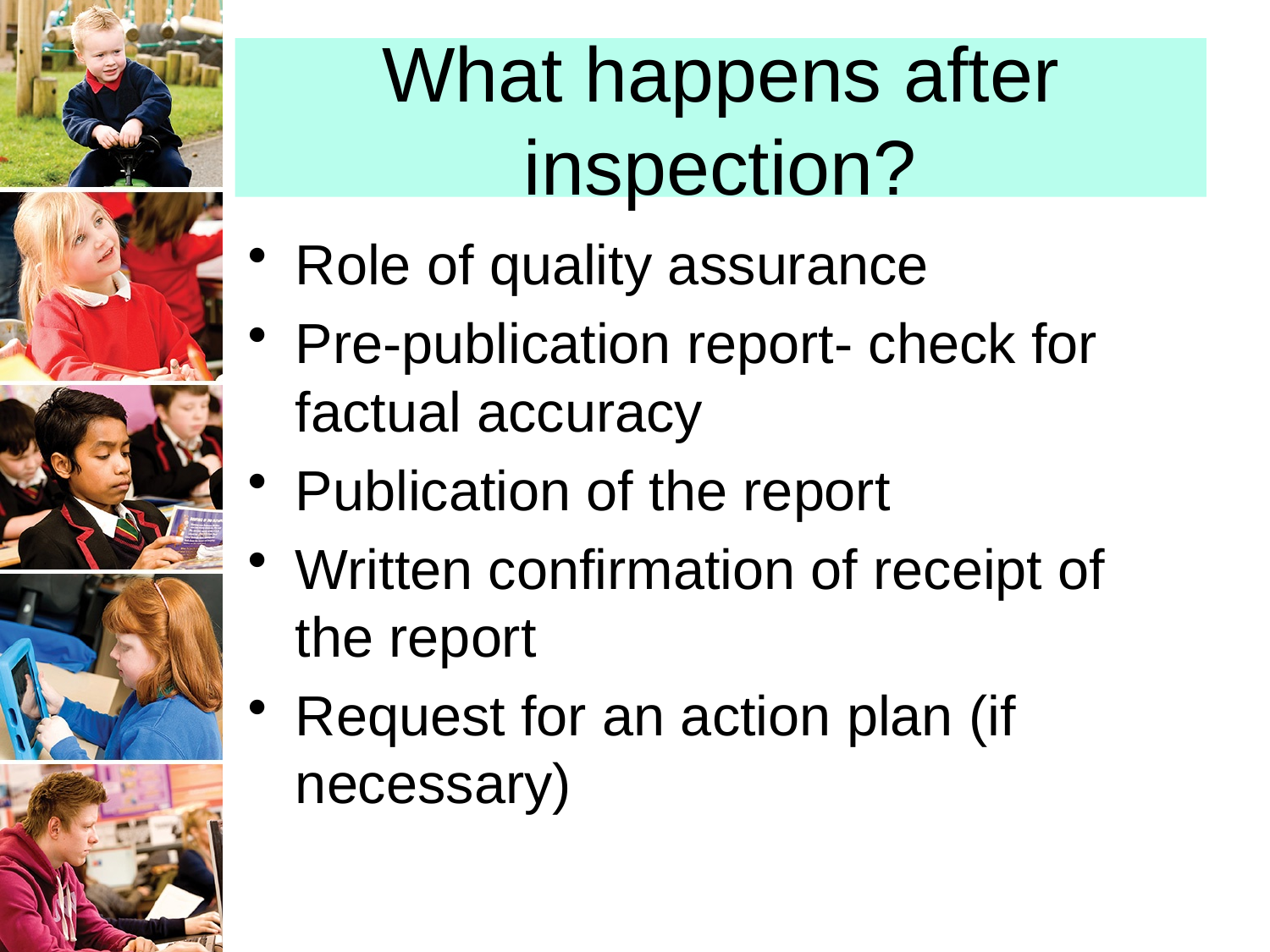

# What happens after inspection?
Role of quality assurance
Pre-publication report- check for factual accuracy
Publication of the report
Written confirmation of receipt of the report
Request for an action plan (if necessary)